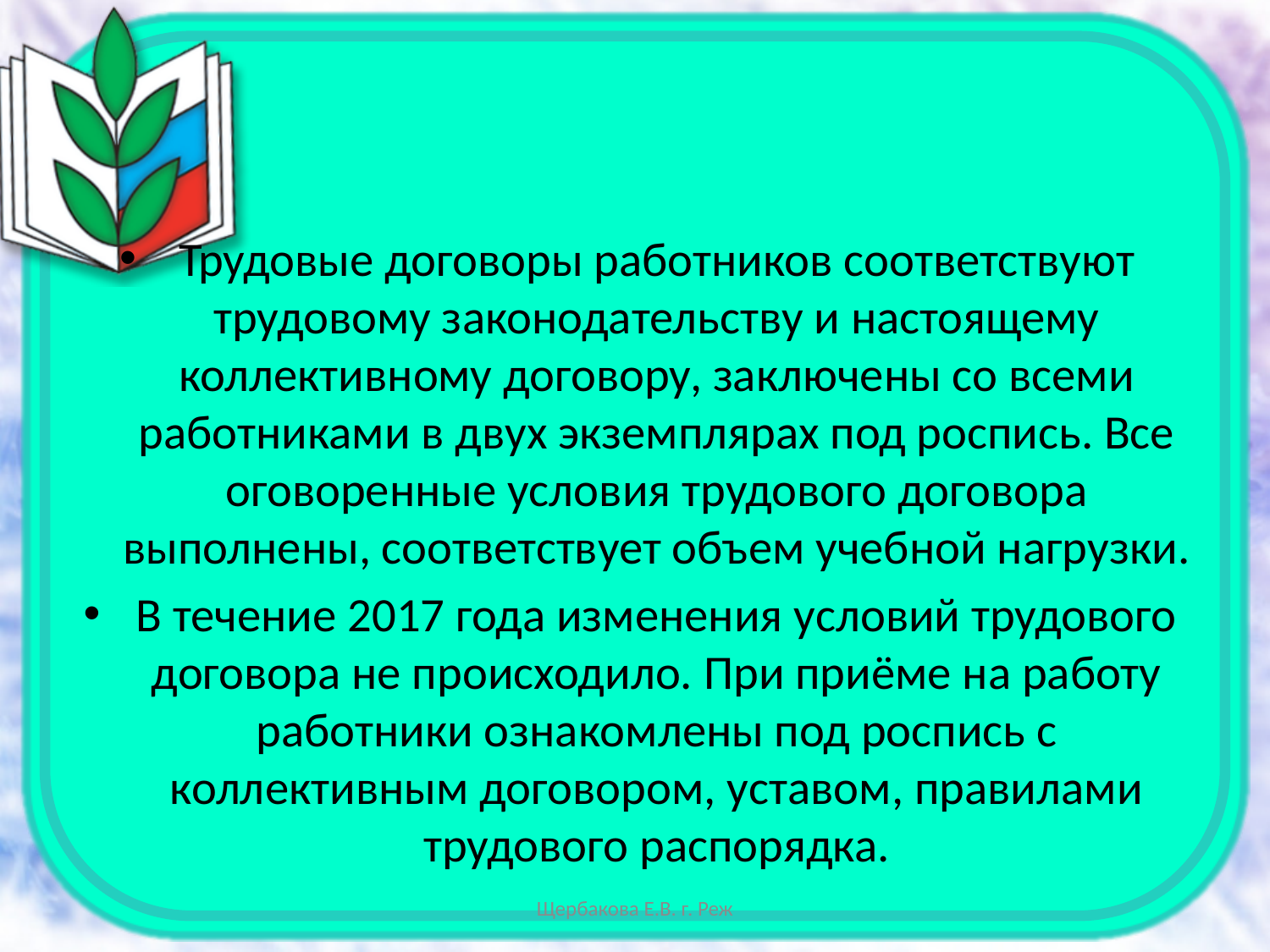

#
Трудовые договоры работников соответствуют трудовому законодательству и настоящему коллективному договору, заключены со всеми работниками в двух экземплярах под роспись. Все оговоренные условия трудового договора выполнены, соответствует объем учебной нагрузки.
В течение 2017 года изменения условий трудового договора не происходило. При приёме на работу работники ознакомлены под роспись с коллективным договором, уставом, правилами трудового распорядка.

Щербакова Е.В. г. Реж